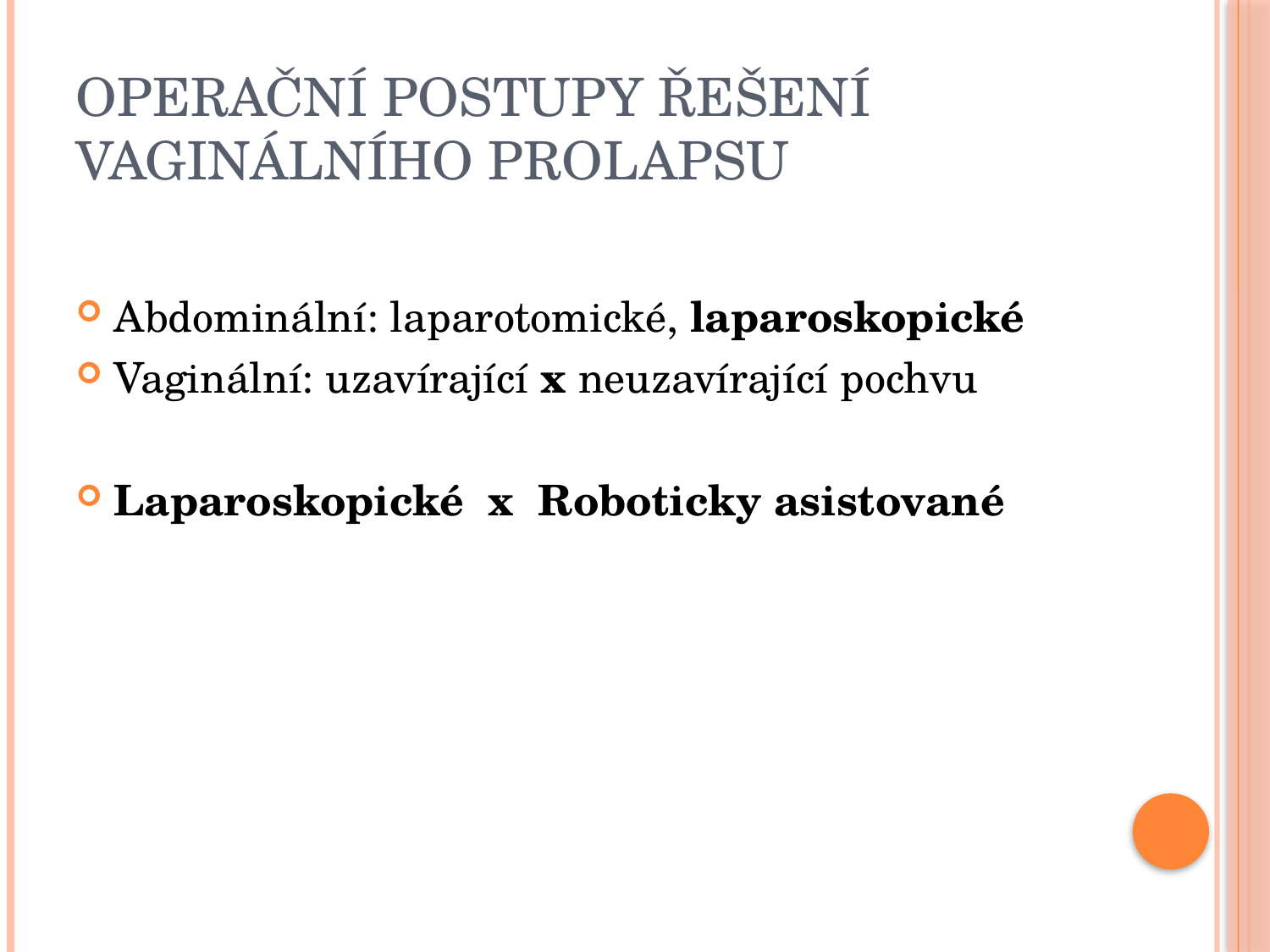

# Operační postupy řešení vaginálního prolapsu

Abdominální: laparotomické, laparoskopické
Vaginální: uzavírající x neuzavírající pochvu

Laparoskopické  x  Roboticky asistované